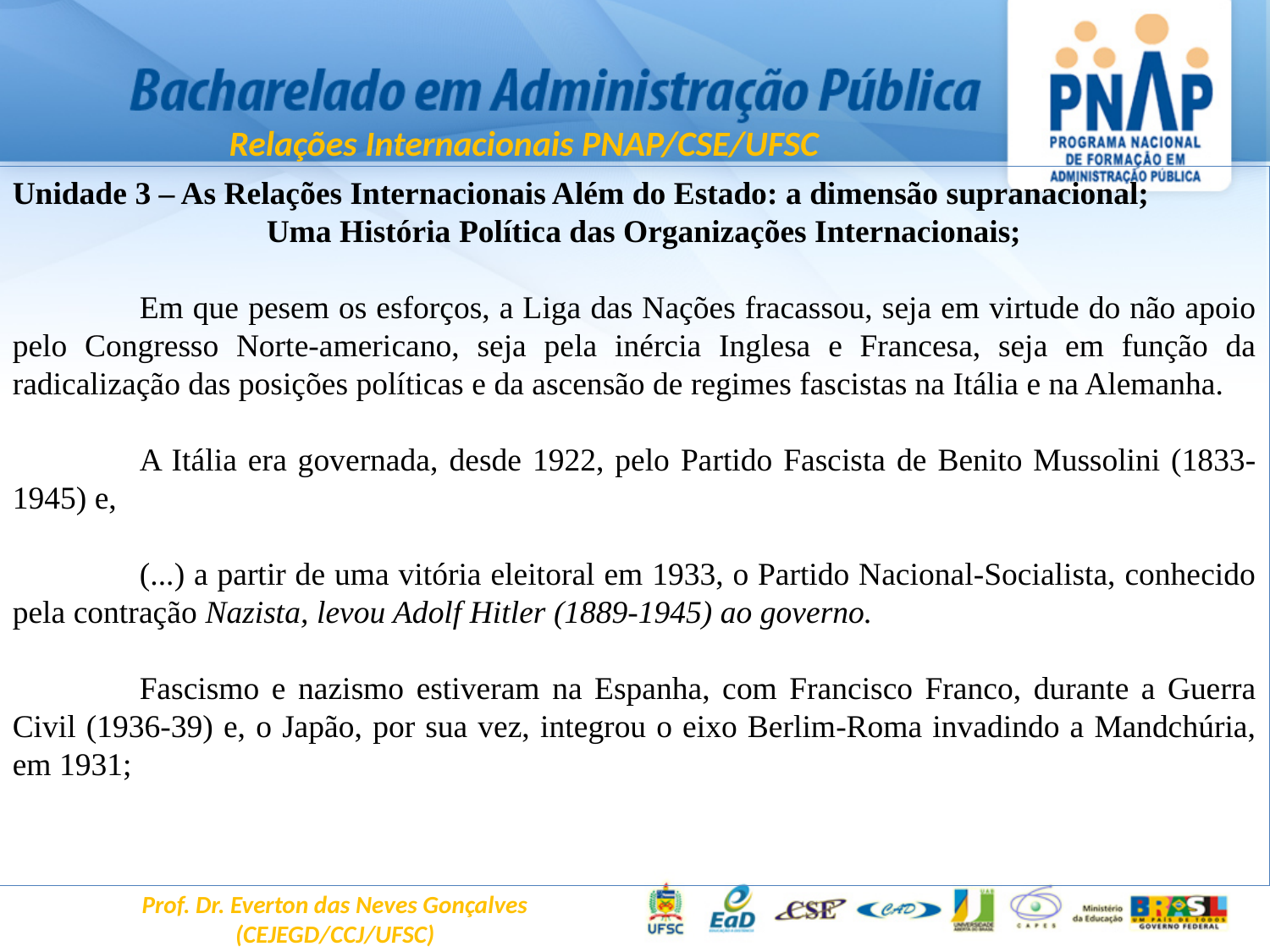

Relações Internacionais PNAP/CSE/UFSC

Unidade 3 – As Relações Internacionais Além do Estado: a dimensão supranacional;
		Uma História Política das Organizações Internacionais;

	Em que pesem os esforços, a Liga das Nações fracassou, seja em virtude do não apoio pelo Congresso Norte-americano, seja pela inércia Inglesa e Francesa, seja em função da radicalização das posições políticas e da ascensão de regimes fascistas na Itália e na Alemanha.

	A Itália era governada, desde 1922, pelo Partido Fascista de Benito Mussolini (1833-1945) e,

	(...) a partir de uma vitória eleitoral em 1933, o Partido Nacional-Socialista, conhecido pela contração Nazista, levou Adolf Hitler (1889-1945) ao governo.

	Fascismo e nazismo estiveram na Espanha, com Francisco Franco, durante a Guerra Civil (1936-39) e, o Japão, por sua vez, integrou o eixo Berlim-Roma invadindo a Mandchúria, em 1931;

Prof. Dr. Everton das Neves Gonçalves
(CEJEGD/CCJ/UFSC)